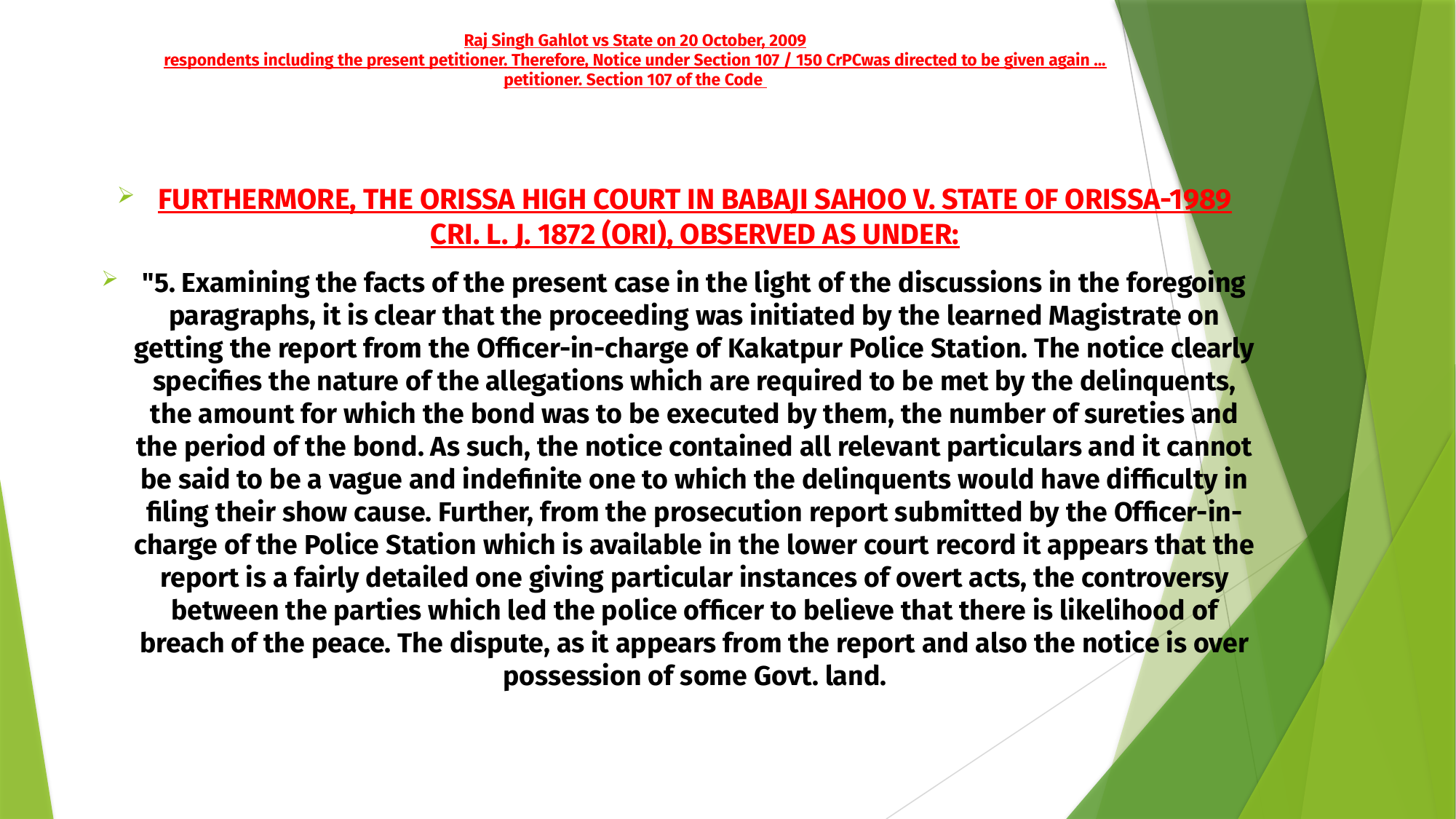

# Raj Singh Gahlot vs State on 20 October, 2009 respondents including the present petitioner. Therefore, Notice under Section 107 / 150 CrPCwas directed to be given again ... petitioner. Section 107 of the Code
FURTHERMORE, THE ORISSA HIGH COURT IN BABAJI SAHOO V. STATE OF ORISSA-1989 CRI. L. J. 1872 (ORI), OBSERVED AS UNDER:
"5. Examining the facts of the present case in the light of the discussions in the foregoing paragraphs, it is clear that the proceeding was initiated by the learned Magistrate on getting the report from the Officer-in-charge of Kakatpur Police Station. The notice clearly specifies the nature of the allegations which are required to be met by the delinquents, the amount for which the bond was to be executed by them, the number of sureties and the period of the bond. As such, the notice contained all relevant particulars and it cannot be said to be a vague and indefinite one to which the delinquents would have difficulty in filing their show cause. Further, from the prosecution report submitted by the Officer-in-charge of the Police Station which is available in the lower court record it appears that the report is a fairly detailed one giving particular instances of overt acts, the controversy between the parties which led the police officer to believe that there is likelihood of breach of the peace. The dispute, as it appears from the report and also the notice is over possession of some Govt. land.